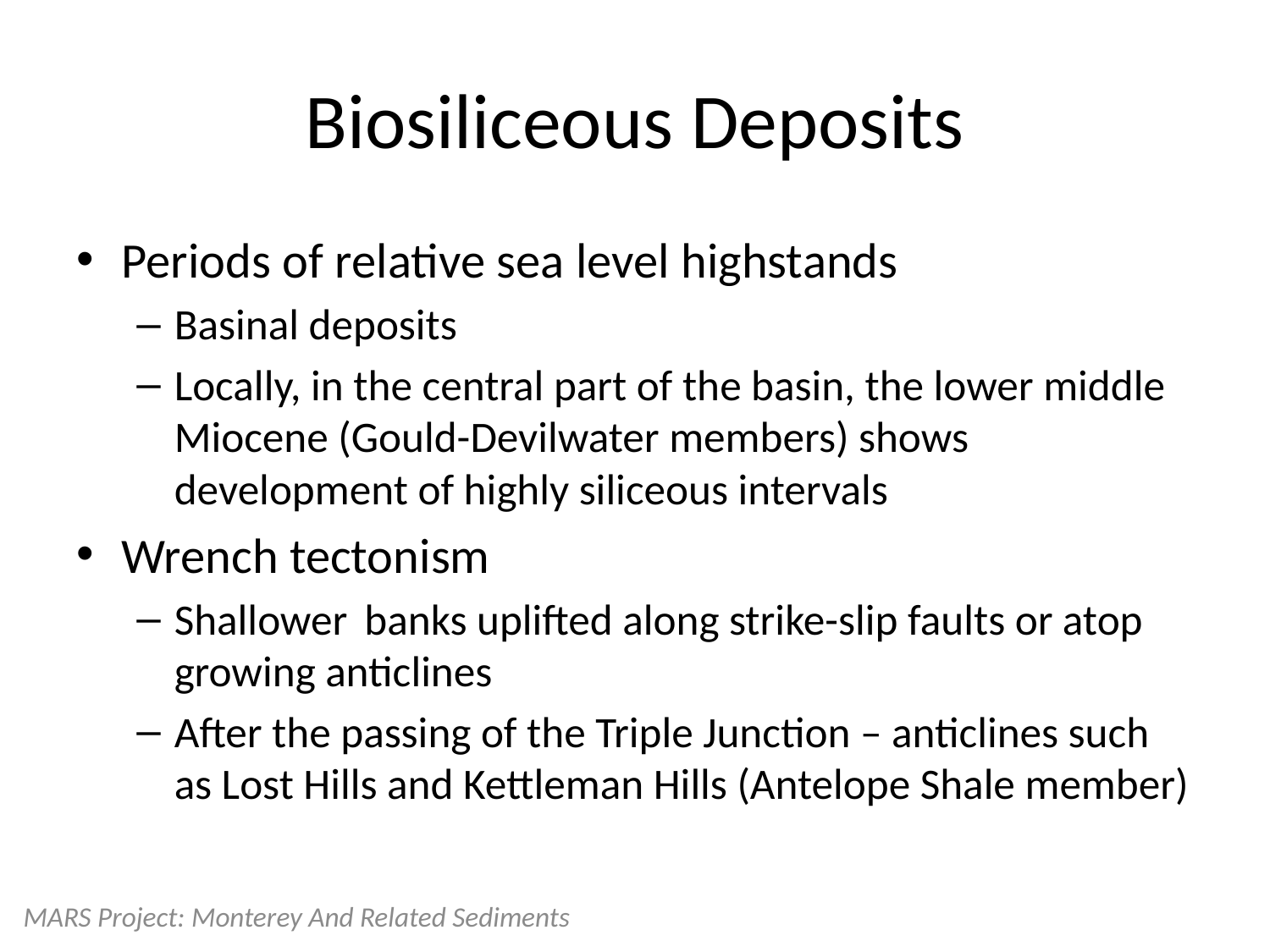

# Biosiliceous Deposits
Periods of relative sea level highstands
Basinal deposits
Locally, in the central part of the basin, the lower middle Miocene (Gould-Devilwater members) shows development of highly siliceous intervals
Wrench tectonism
Shallower  banks uplifted along strike-slip faults or atop growing anticlines
After the passing of the Triple Junction – anticlines such as Lost Hills and Kettleman Hills (Antelope Shale member)

MARS Project: Monterey And Related Sediments